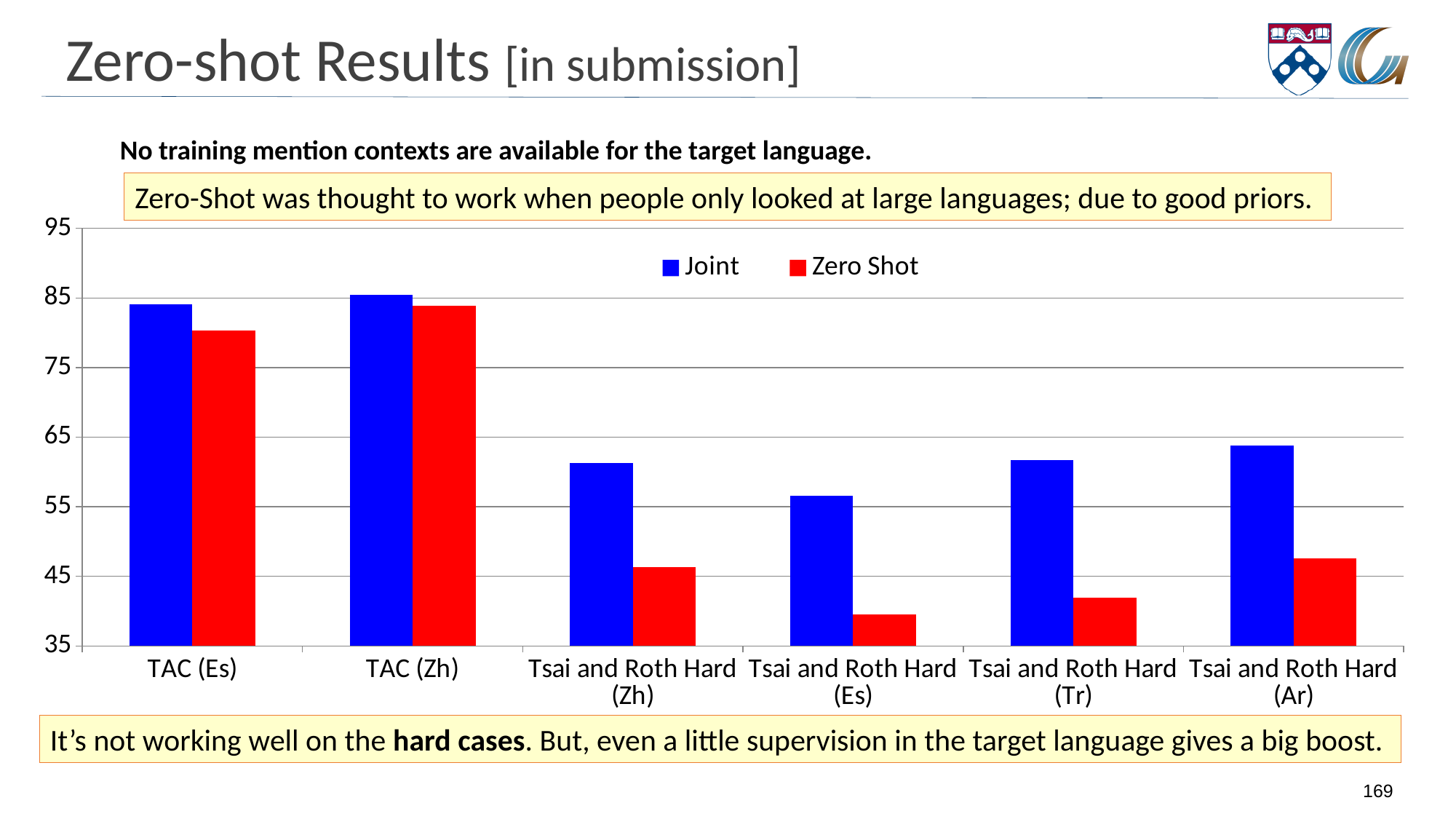

# Zero-shot Results [in submission]
No training mention contexts are available for the target language.
Zero-Shot was thought to work when people only looked at large languages; due to good priors.

### Chart

| Category | Joint | Zero Shot |
|---|---|---|
| TAC (Es) | 84.1 | 80.3 |
| TAC (Zh) | 85.4 | 83.9 |
| Tsai and Roth Hard (Zh) | 61.3 | 46.3 |
| Tsai and Roth Hard (Es) | 56.6 | 39.5 |
| Tsai and Roth Hard (Tr) | 61.7 | 41.9 |
| Tsai and Roth Hard (Ar) | 63.8 | 47.6 |
It’s not working well on the hard cases. But, even a little supervision in the target language gives a big boost.
169